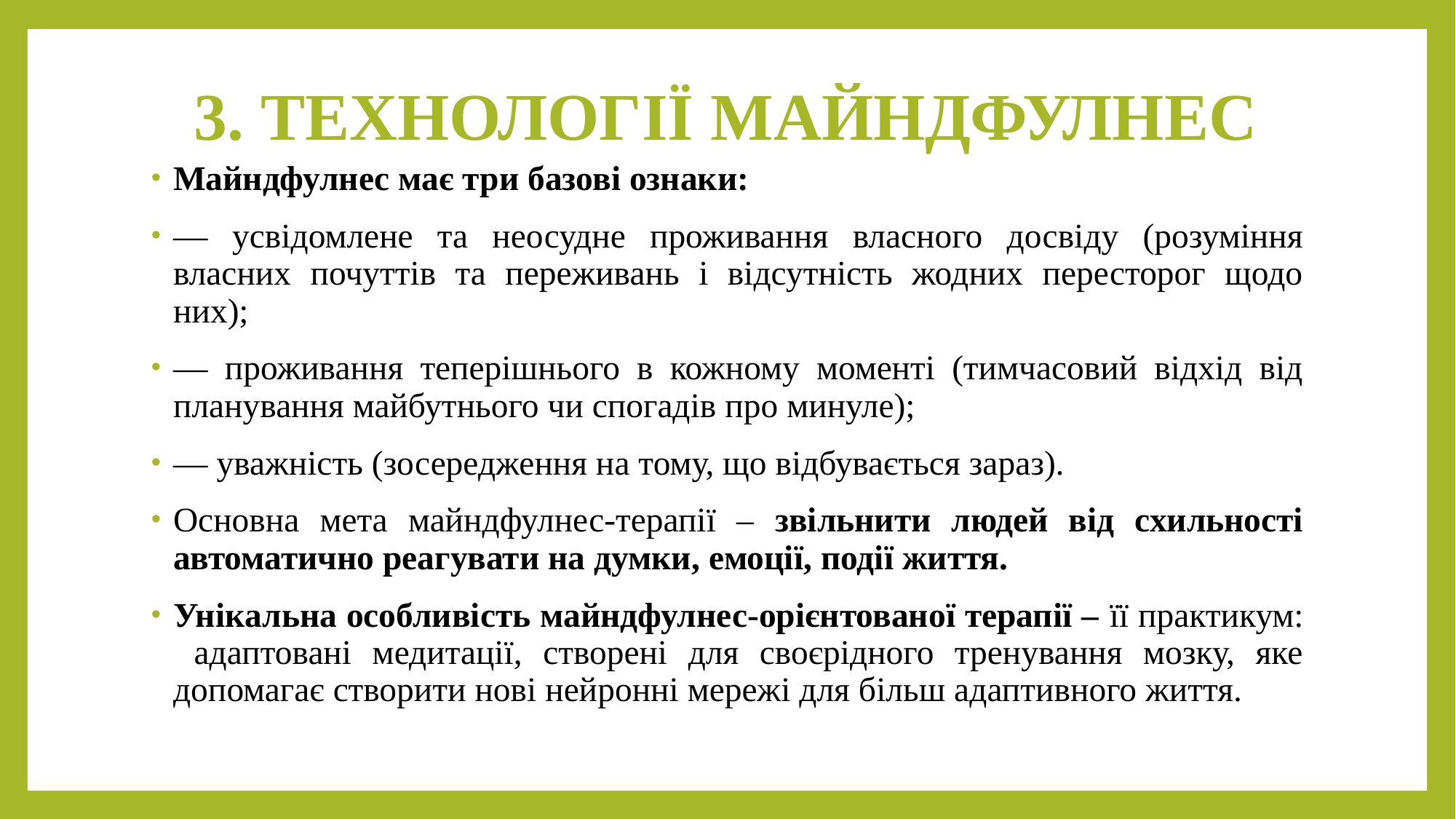

# 3. ТЕХНОЛОГІЇ МАЙНДФУЛНЕС
Майндфулнес має три базові ознаки:
— усвідомлене та неосудне проживання власного досвіду (розуміння власних почуттів та переживань і відсутність жодних пересторог щодо них);
— проживання теперішнього в кожному моменті (тимчасовий відхід від планування майбутнього чи спогадів про минуле);
— уважність (зосередження на тому, що відбувається зараз).
Основна мета майндфулнес-терапії – звільнити людей від схильності автоматично реагувати на думки, емоції, події життя.
Унікальна особливість майндфулнес-орієнтованої терапії – її практикум:  адаптовані медитації, створені для своєрідного тренування мозку, яке допомагає створити нові нейронні мережі для більш адаптивного життя.